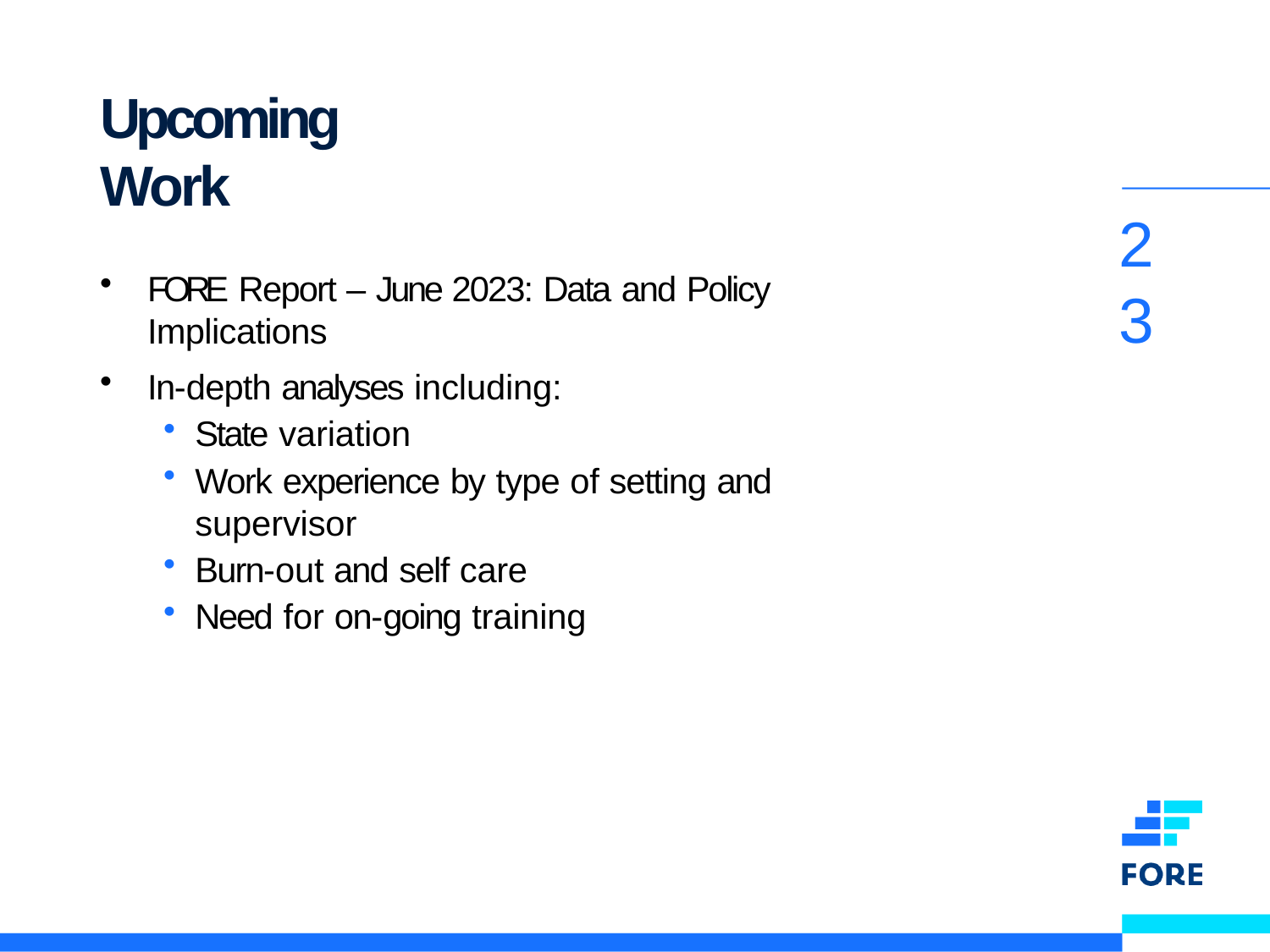

# Upcoming Work
23
FORE Report – June 2023: Data and Policy Implications
In-depth analyses including:
State variation
Work experience by type of setting and supervisor
Burn-out and self care
Need for on-going training